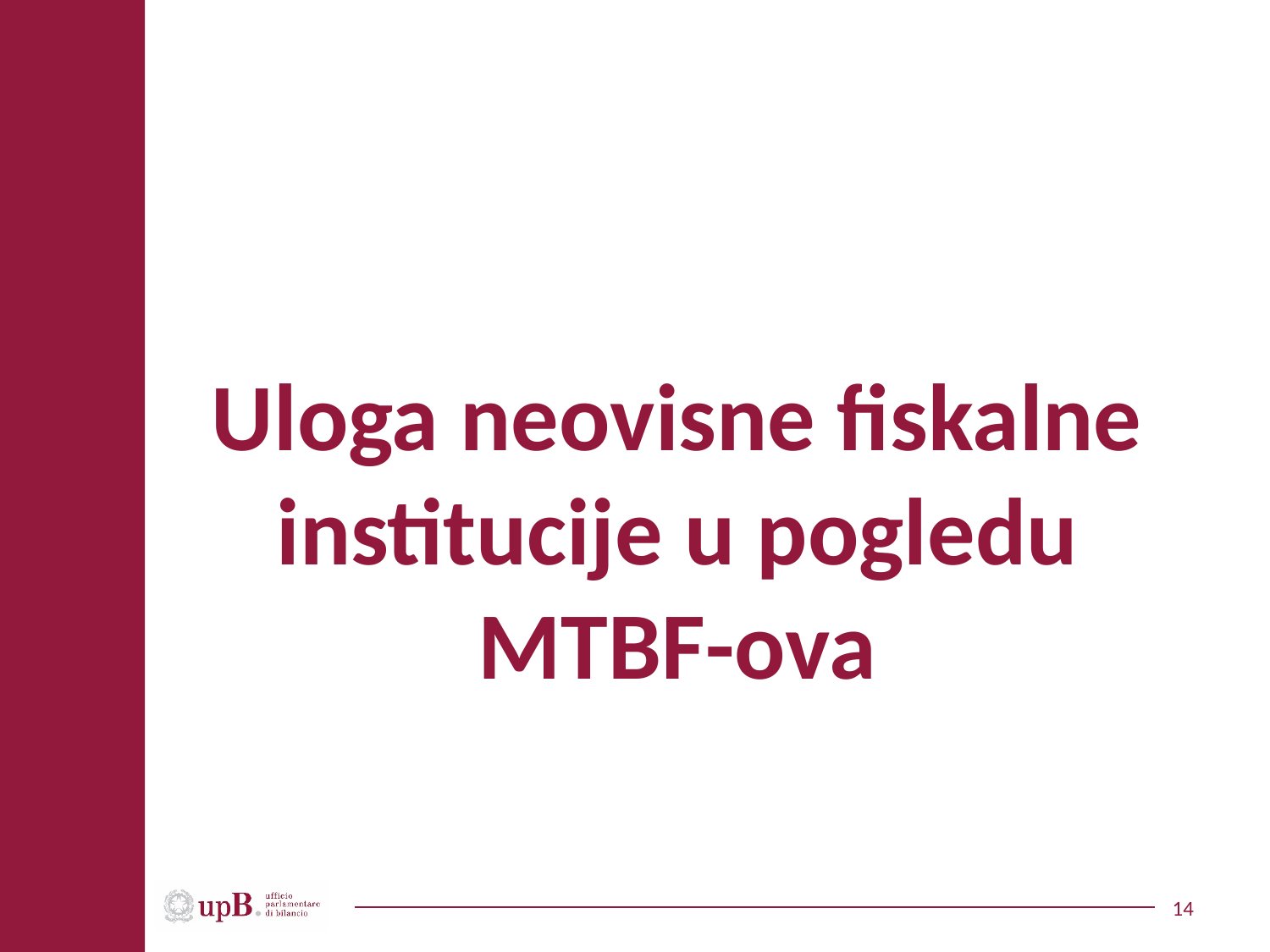

Uloga neovisne fiskalne institucije u pogledu MTBF-ova
14